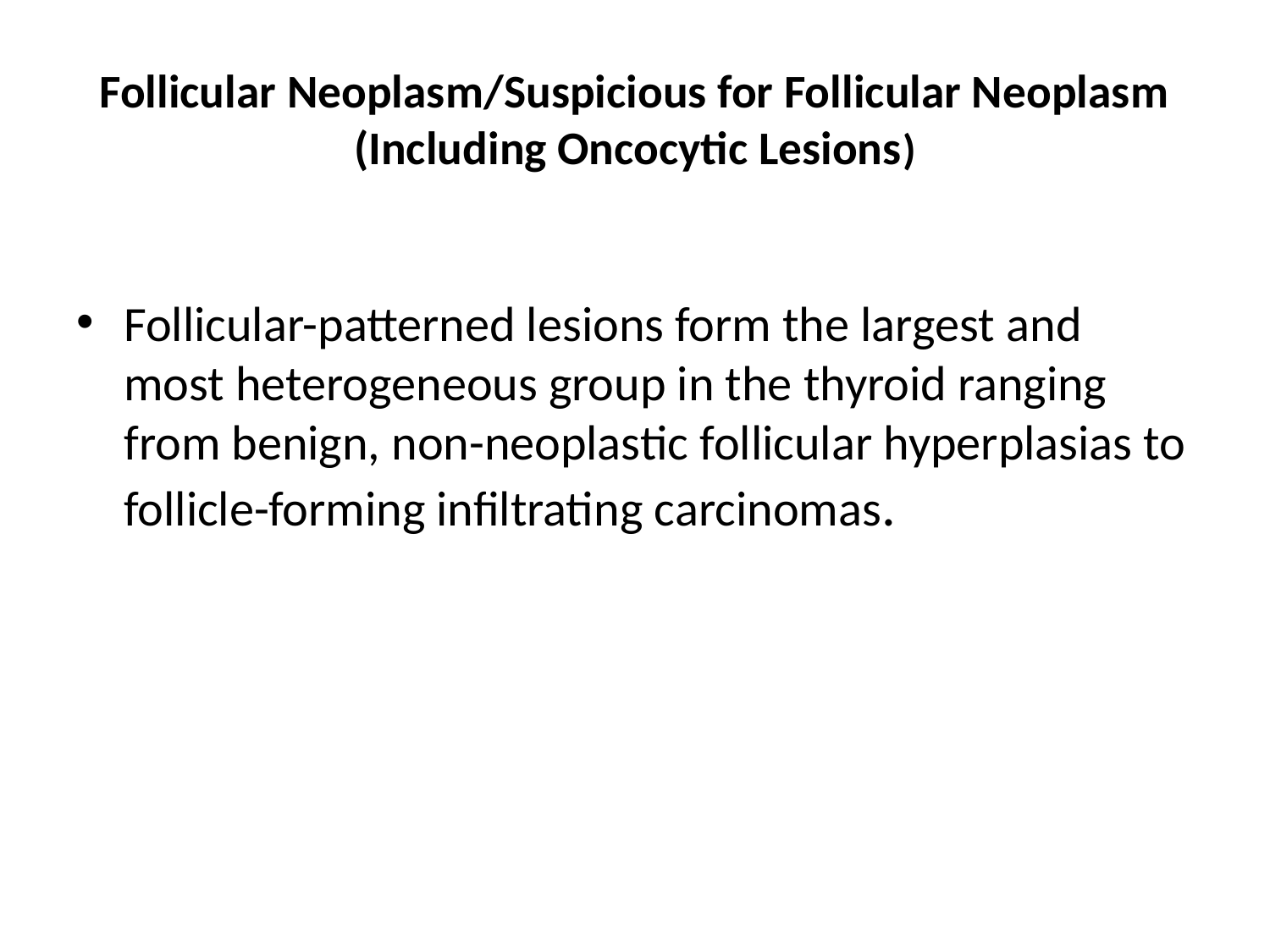

# Follicular Neoplasm/Suspicious for Follicular Neoplasm (Including Oncocytic Lesions)
Follicular-patterned lesions form the largest and most heterogeneous group in the thyroid ranging from benign, non-neoplastic follicular hyperplasias to follicle-forming infiltrating carcinomas.